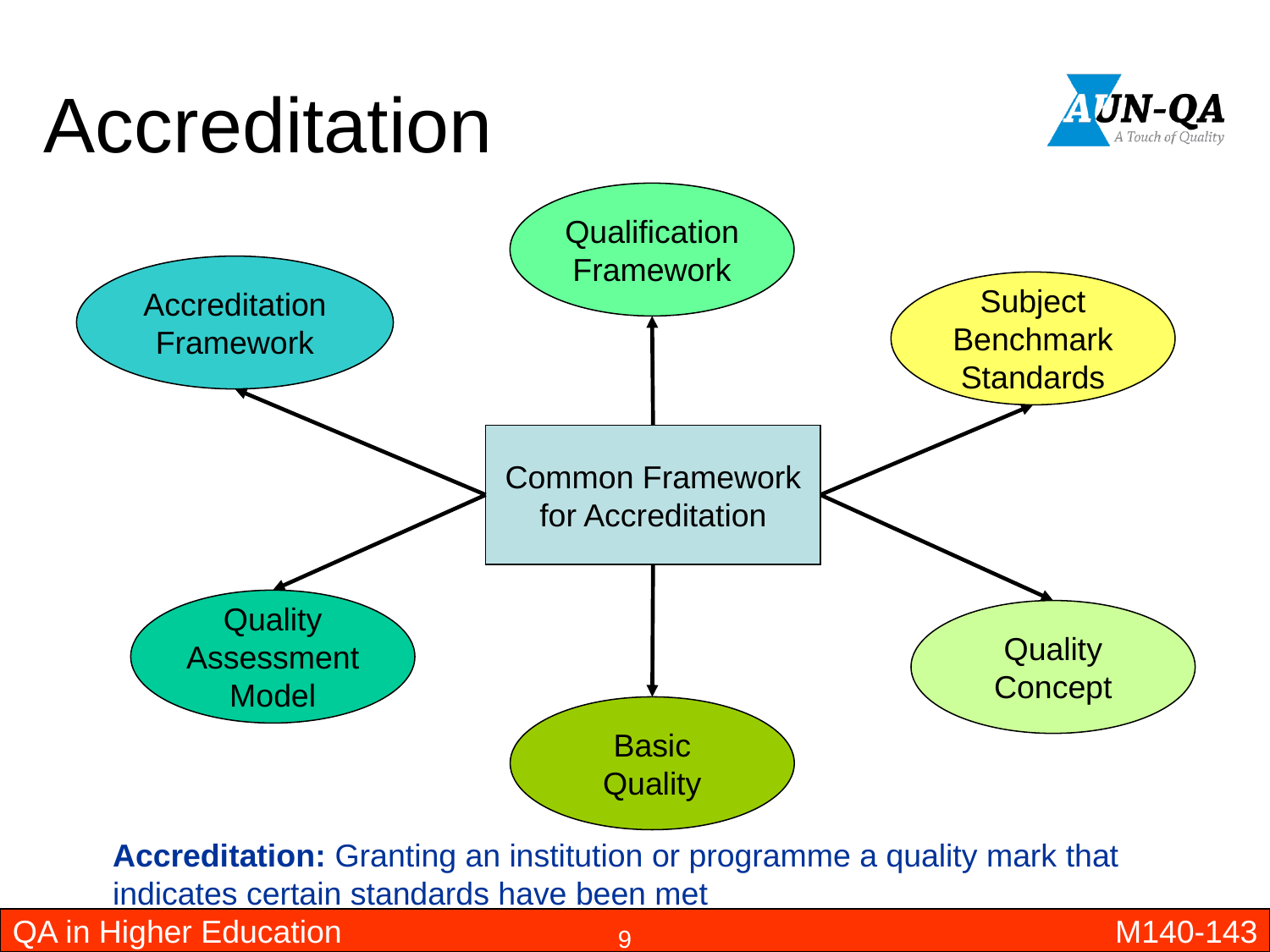

# Accreditation
Qualification Framework
Accreditation Framework
Subject Benchmark Standards
Common Framework for Accreditation
Quality Assessment Model
Quality Concept
Basic Quality
Accreditation: Granting an institution or programme a quality mark that indicates certain standards have been met
QA in Higher Education
M140-143
9